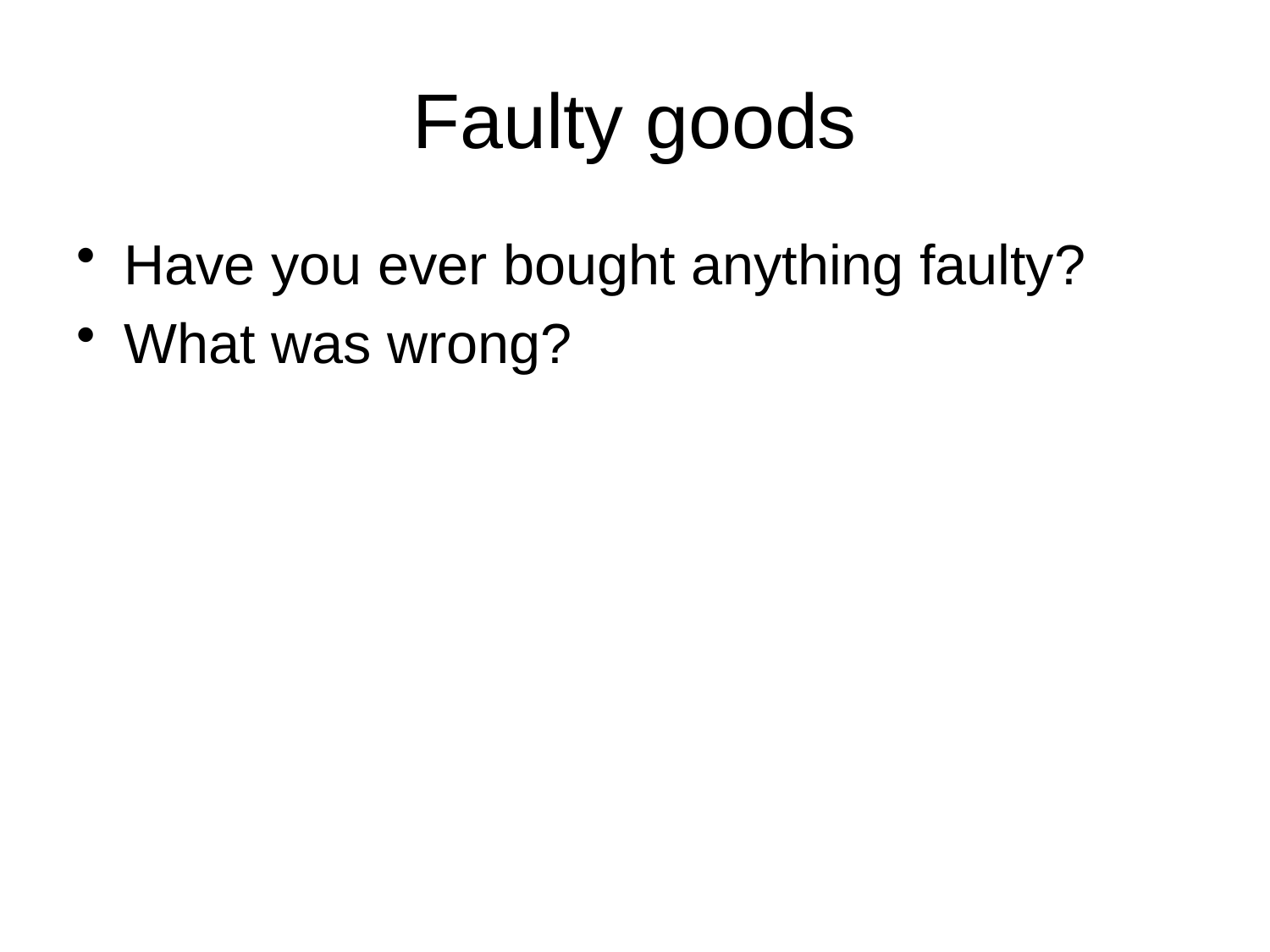

# Faulty goods
Have you ever bought anything faulty?
What was wrong?